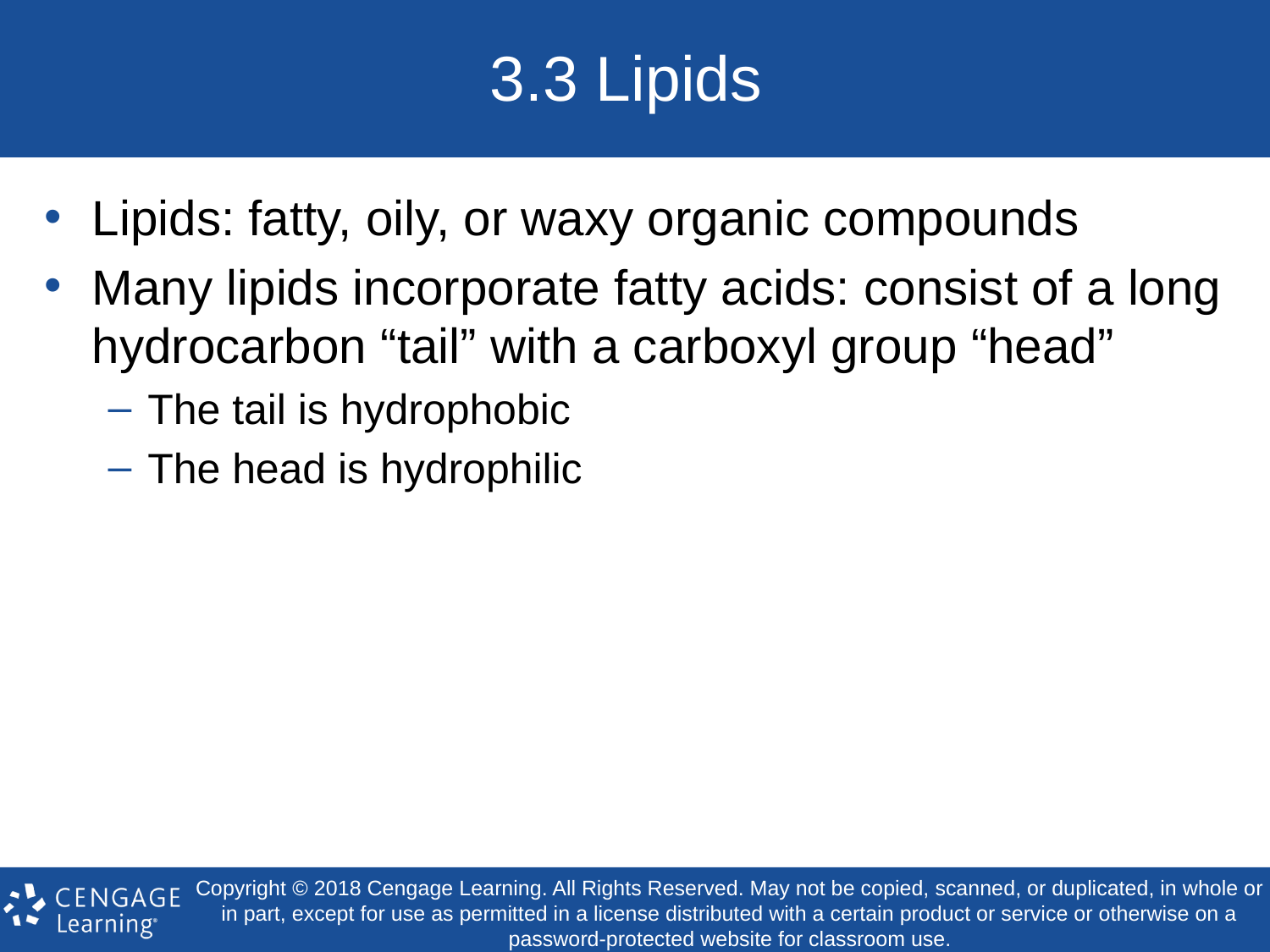

# 3.3 Lipids
Lipids: fatty, oily, or waxy organic compounds
Many lipids incorporate fatty acids: consist of a long hydrocarbon “tail” with a carboxyl group “head”
The tail is hydrophobic
The head is hydrophilic